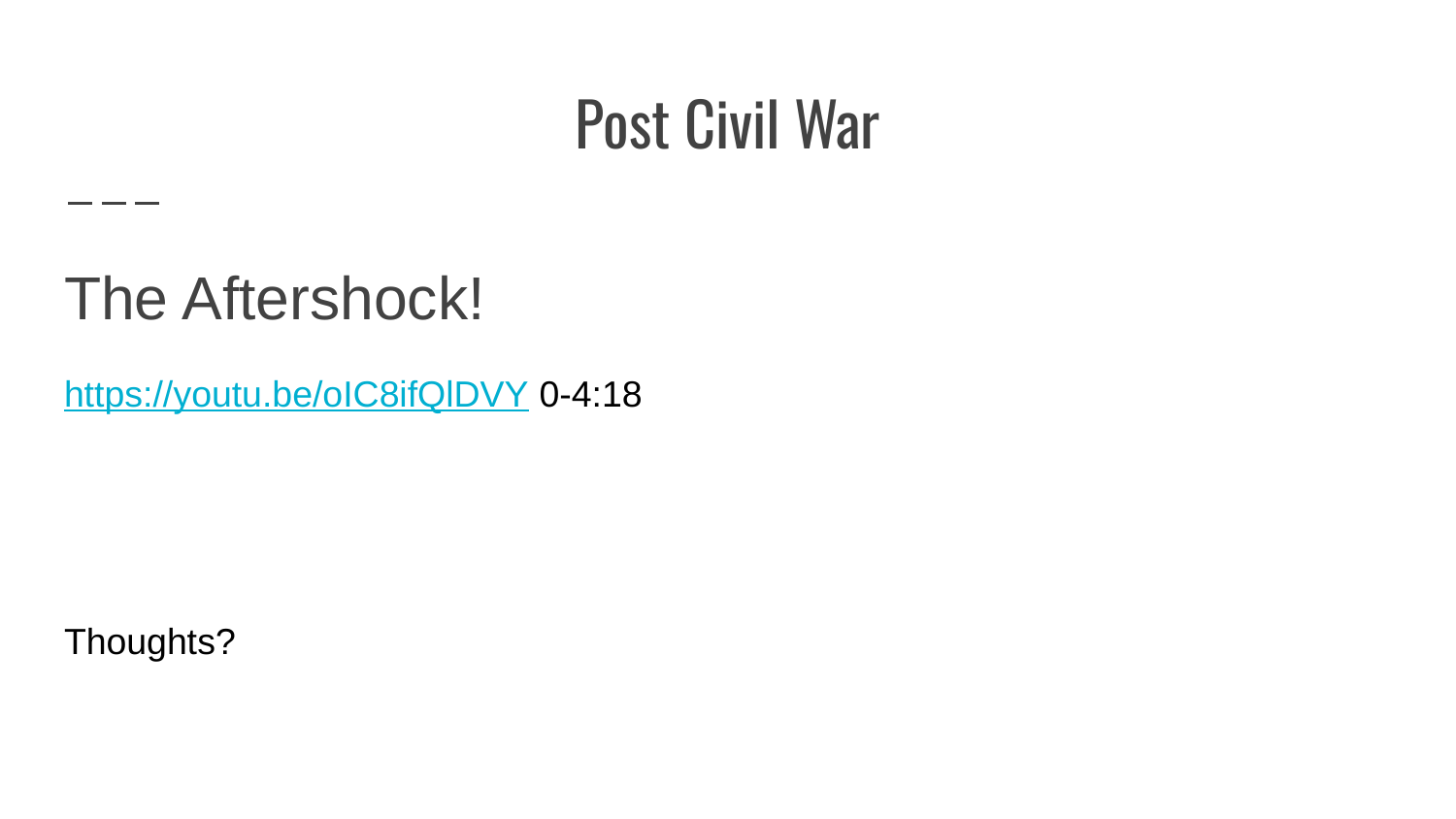

# Post Civil War
The Aftershock!
https://youtu.be/oIC8ifQlDVY 0-4:18

Thoughts?